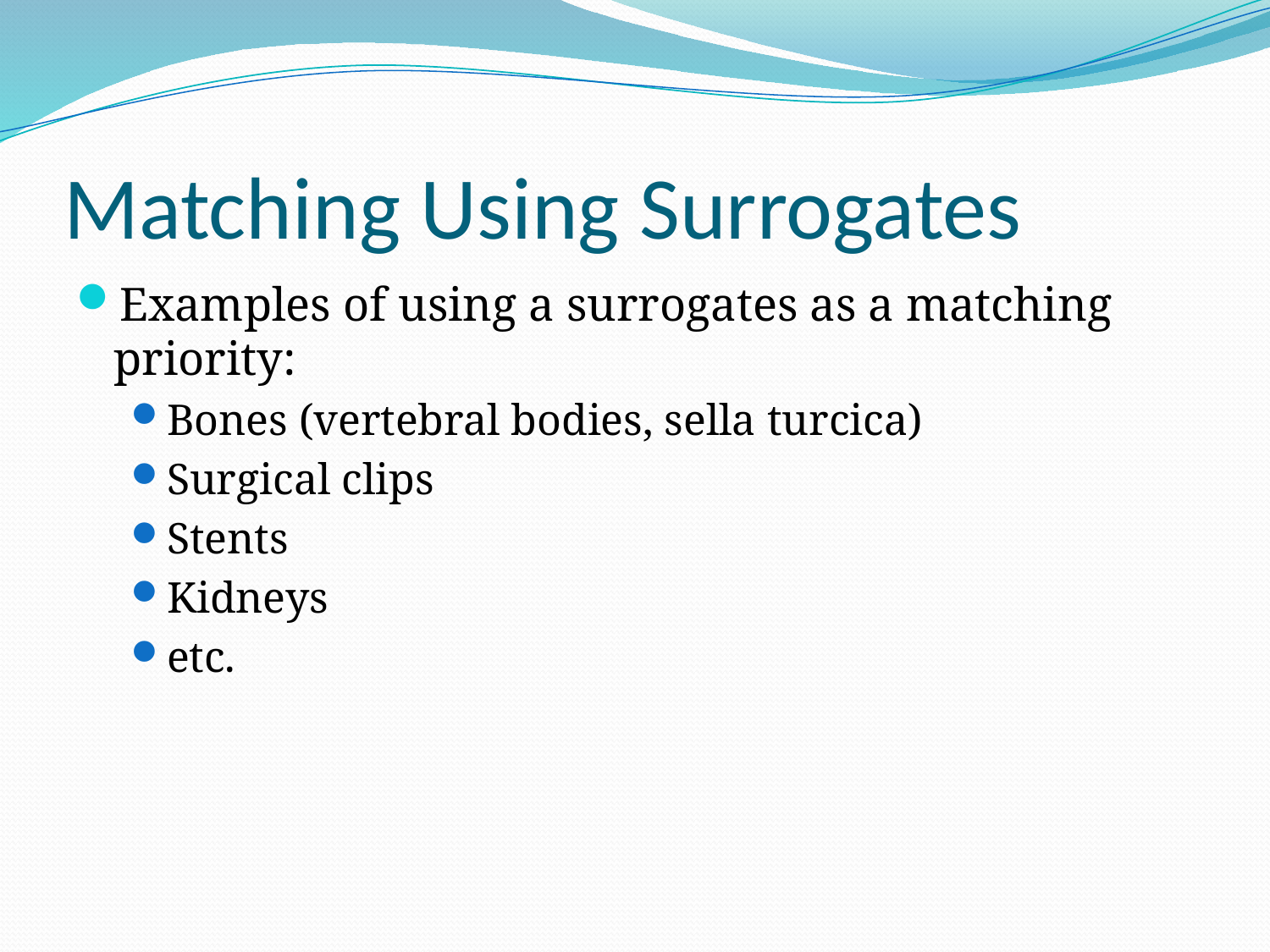

# Matching Using Surrogates
Examples of using a surrogates as a matching priority:
Bones (vertebral bodies, sella turcica)
Surgical clips
Stents
Kidneys
etc.